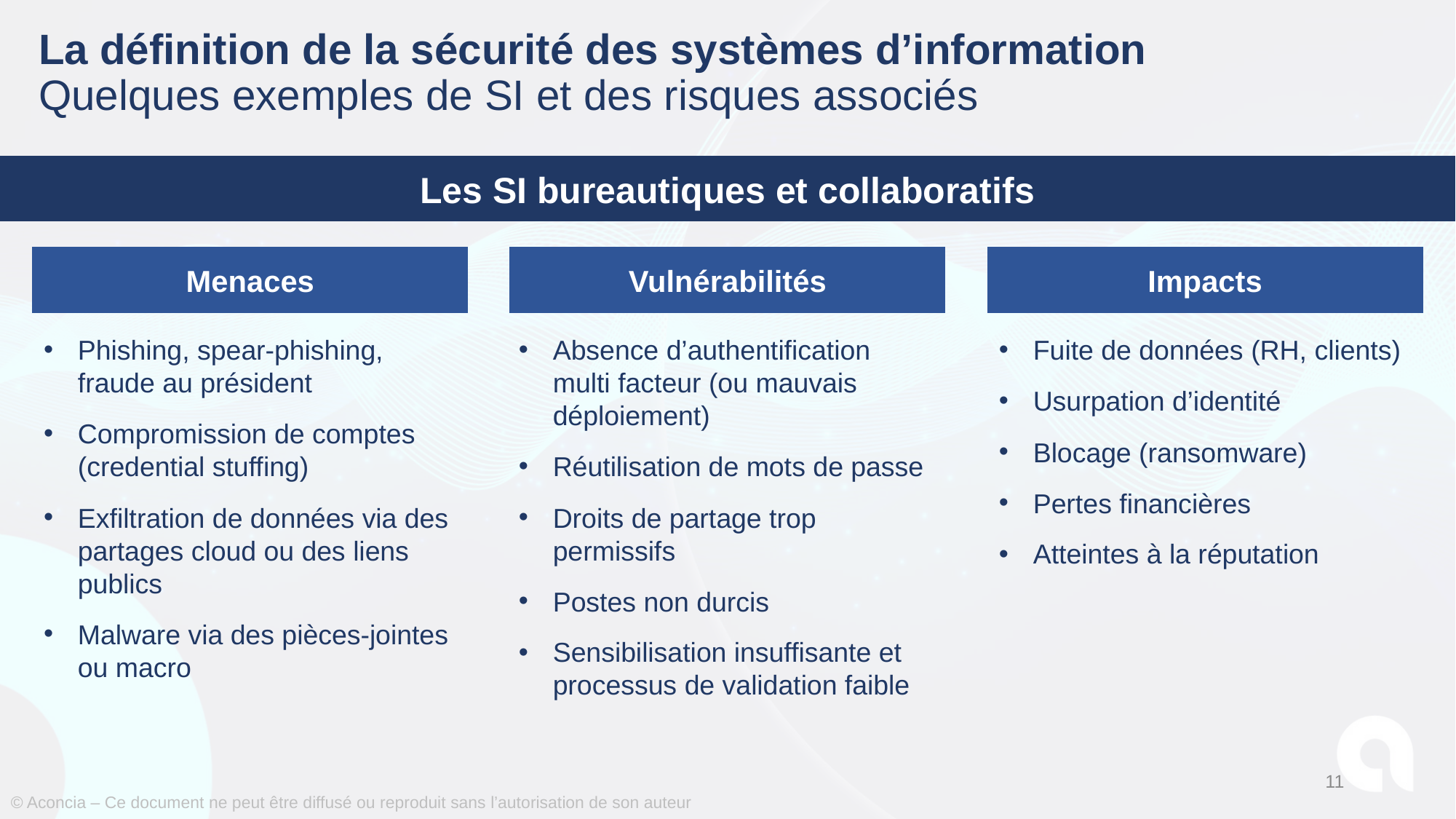

# La définition de la sécurité des systèmes d’information Quelques exemples de SI et des risques associés
Les SI bureautiques et collaboratifs
Menaces
Vulnérabilités
Impacts
Phishing, spear-phishing, fraude au président
Compromission de comptes (credential stuffing)
Exfiltration de données via des partages cloud ou des liens publics
Malware via des pièces-jointes ou macro
Absence d’authentification multi facteur (ou mauvais déploiement)
Réutilisation de mots de passe
Droits de partage trop permissifs
Postes non durcis
Sensibilisation insuffisante et processus de validation faible
Fuite de données (RH, clients)
Usurpation d’identité
Blocage (ransomware)
Pertes financières
Atteintes à la réputation
11
© Aconcia – Ce document ne peut être diffusé ou reproduit sans l’autorisation de son auteur